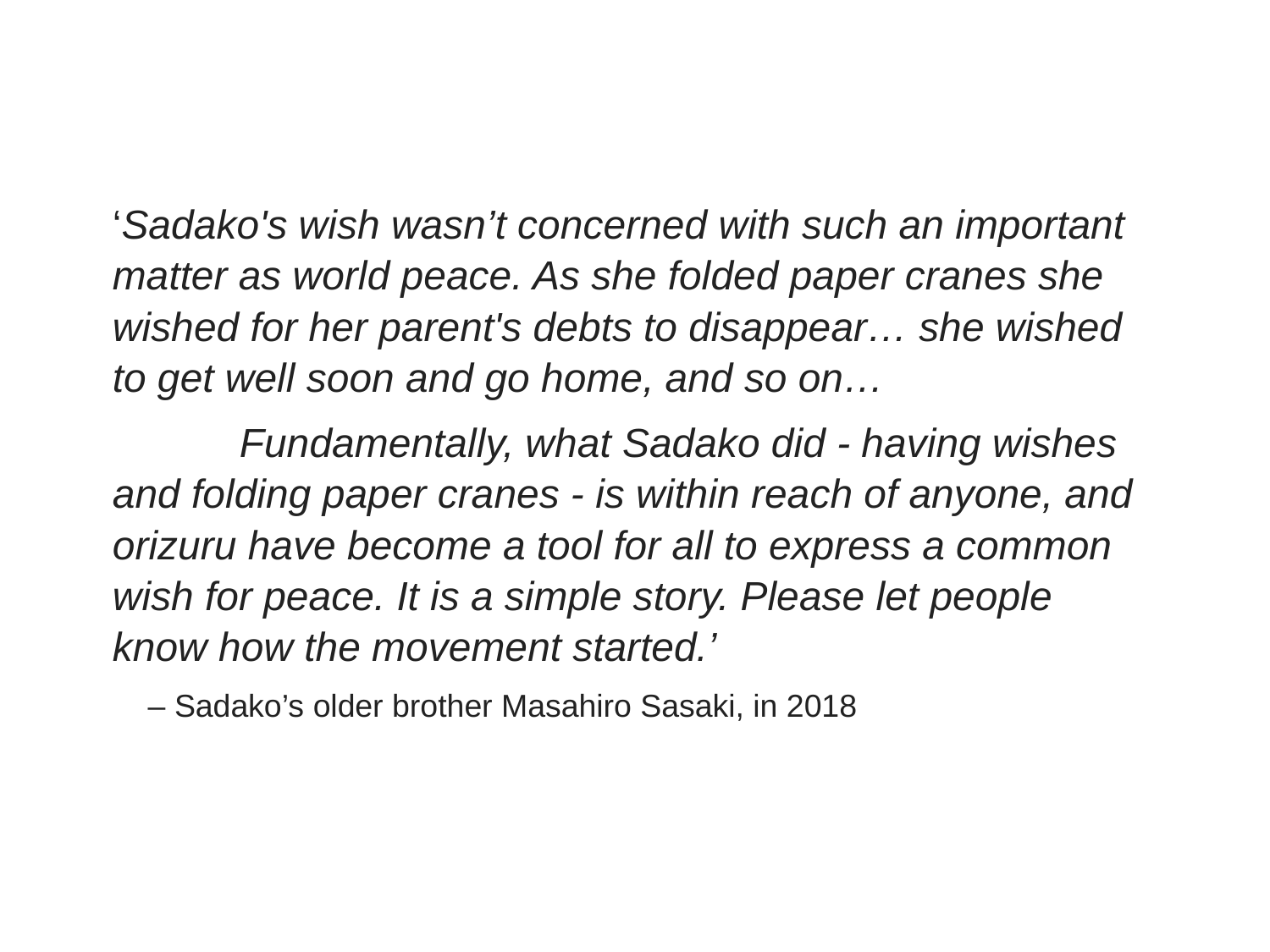

‘Sadako's wish wasn’t concerned with such an important matter as world peace. As she folded paper cranes she wished for her parent's debts to disappear… she wished to get well soon and go home, and so on…
	Fundamentally, what Sadako did - having wishes and folding paper cranes - is within reach of anyone, and orizuru have become a tool for all to express a common wish for peace. It is a simple story. Please let people know how the movement started.’
    – Sadako’s older brother Masahiro Sasaki, in 2018